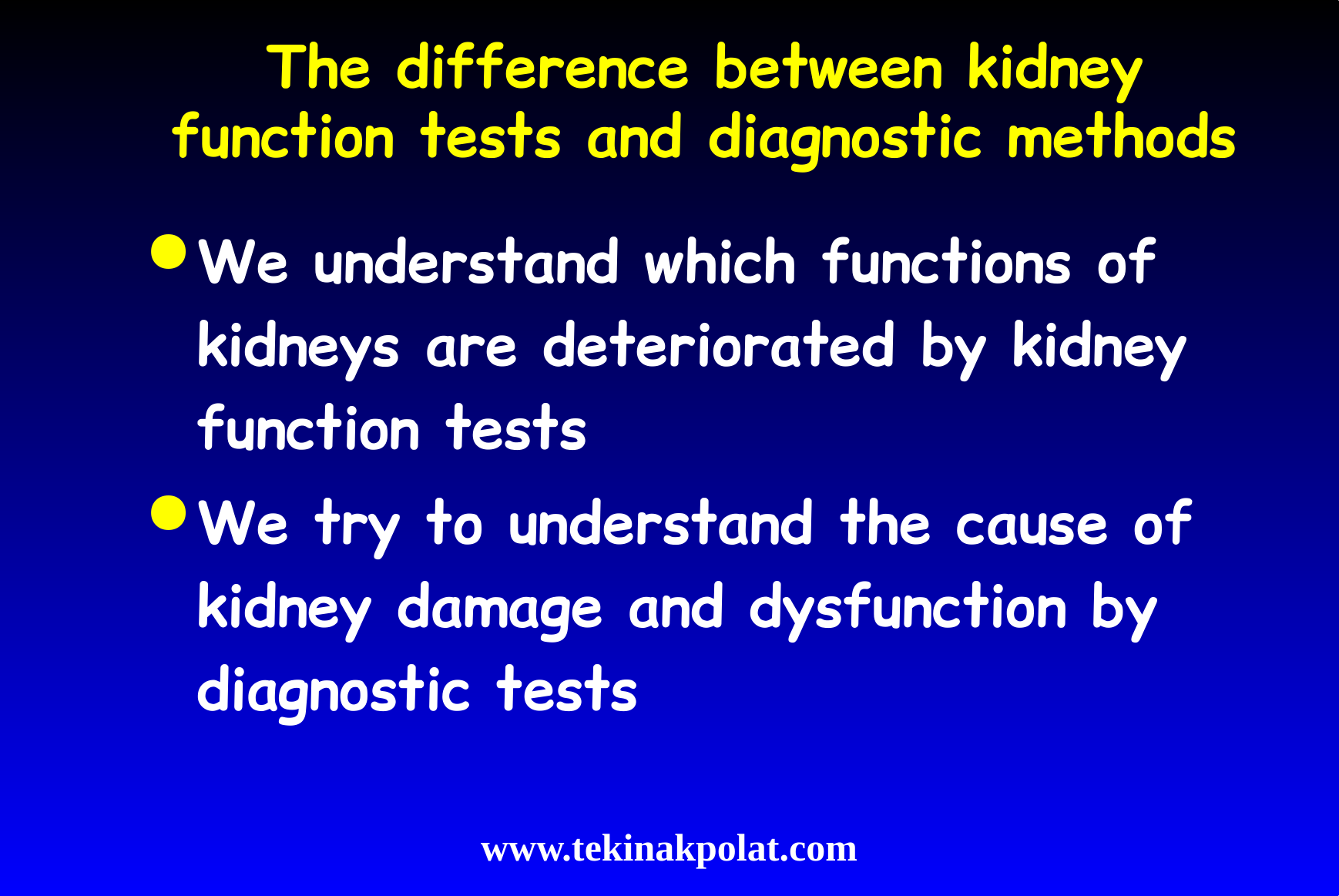

The difference between kidney function tests and diagnostic methods
We understand which functions of kidneys are deteriorated by kidney function tests
We try to understand the cause of kidney damage and dysfunction by diagnostic tests

www.tekinakpolat.com